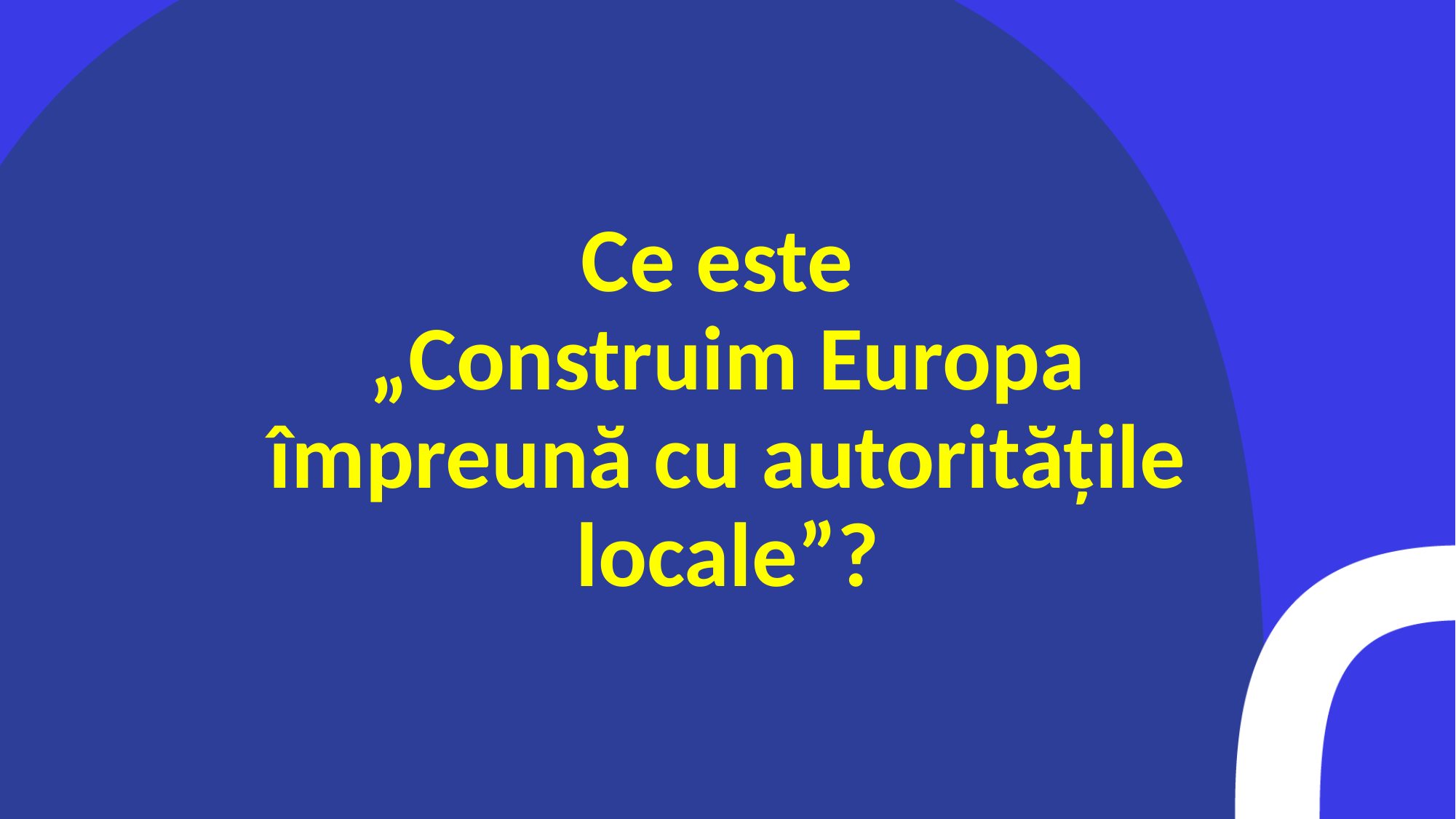

# Ce este „Construim Europa împreună cu autoritățile locale”?